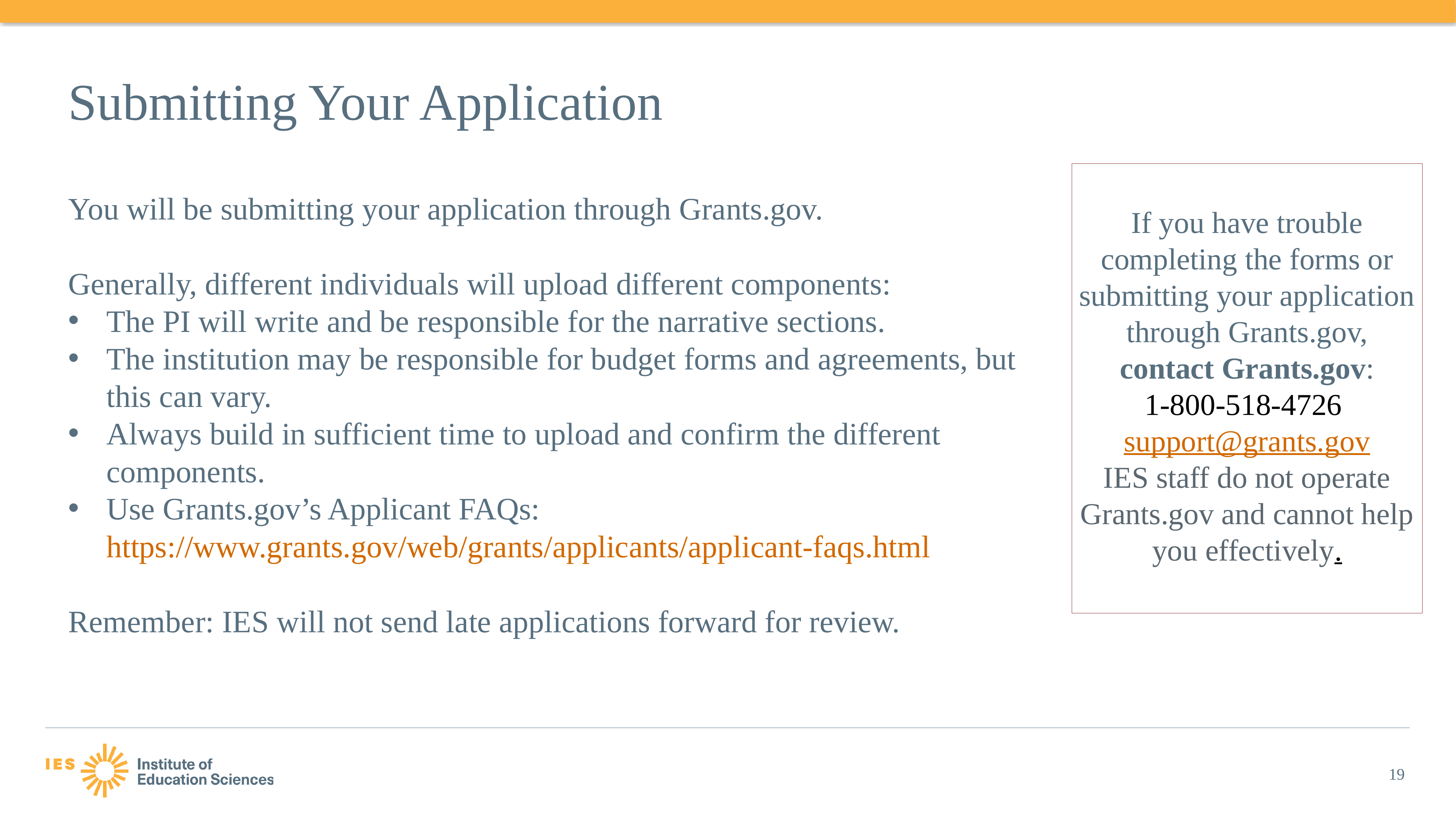

# Submitting Your Application

If you have trouble completing the forms or submitting your application through Grants.gov, contact Grants.gov:
1-800-518-4726
support@grants.gov
IES staff do not operate Grants.gov and cannot help you effectively.

You will be submitting your application through Grants.gov.

Generally, different individuals will upload different components:
The PI will write and be responsible for the narrative sections.
The institution may be responsible for budget forms and agreements, but this can vary.
Always build in sufficient time to upload and confirm the different components.
Use Grants.gov’s Applicant FAQs: https://www.grants.gov/web/grants/applicants/applicant-faqs.html

Remember: IES will not send late applications forward for review.
19